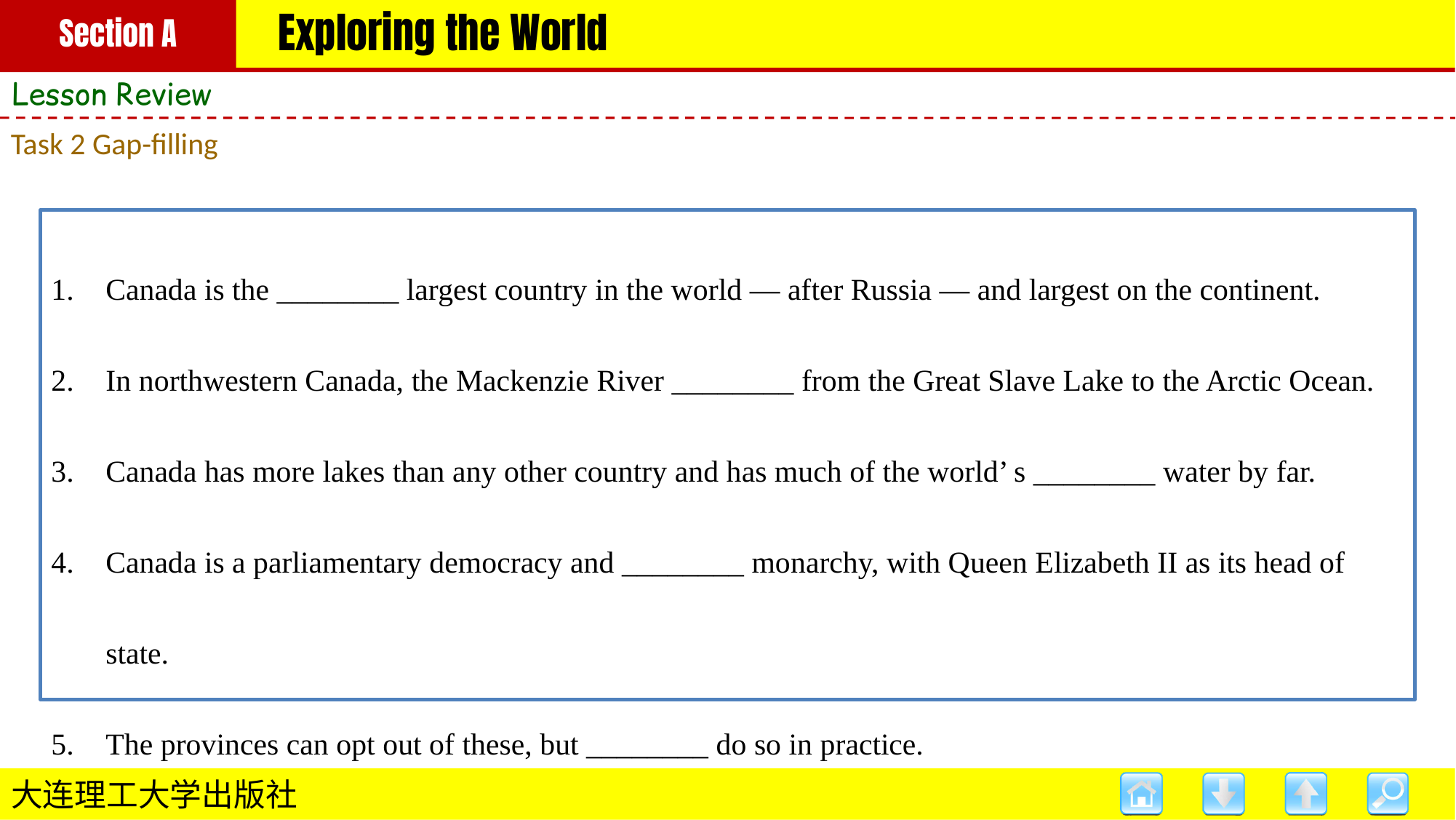

Section A
# Exploring the World
Lesson Review
Task 2 Gap-filling
1. 	Canada is the ________ largest country in the world — after Russia — and largest on the continent.
2. 	In northwestern Canada, the Mackenzie River ________ from the Great Slave Lake to the Arctic Ocean.
3. 	Canada has more lakes than any other country and has much of the world’ s ________ water by far.
4. 	Canada is a parliamentary democracy and ________ monarchy, with Queen Elizabeth II as its head of state.
5. 	The provinces can opt out of these, but ________ do so in practice.